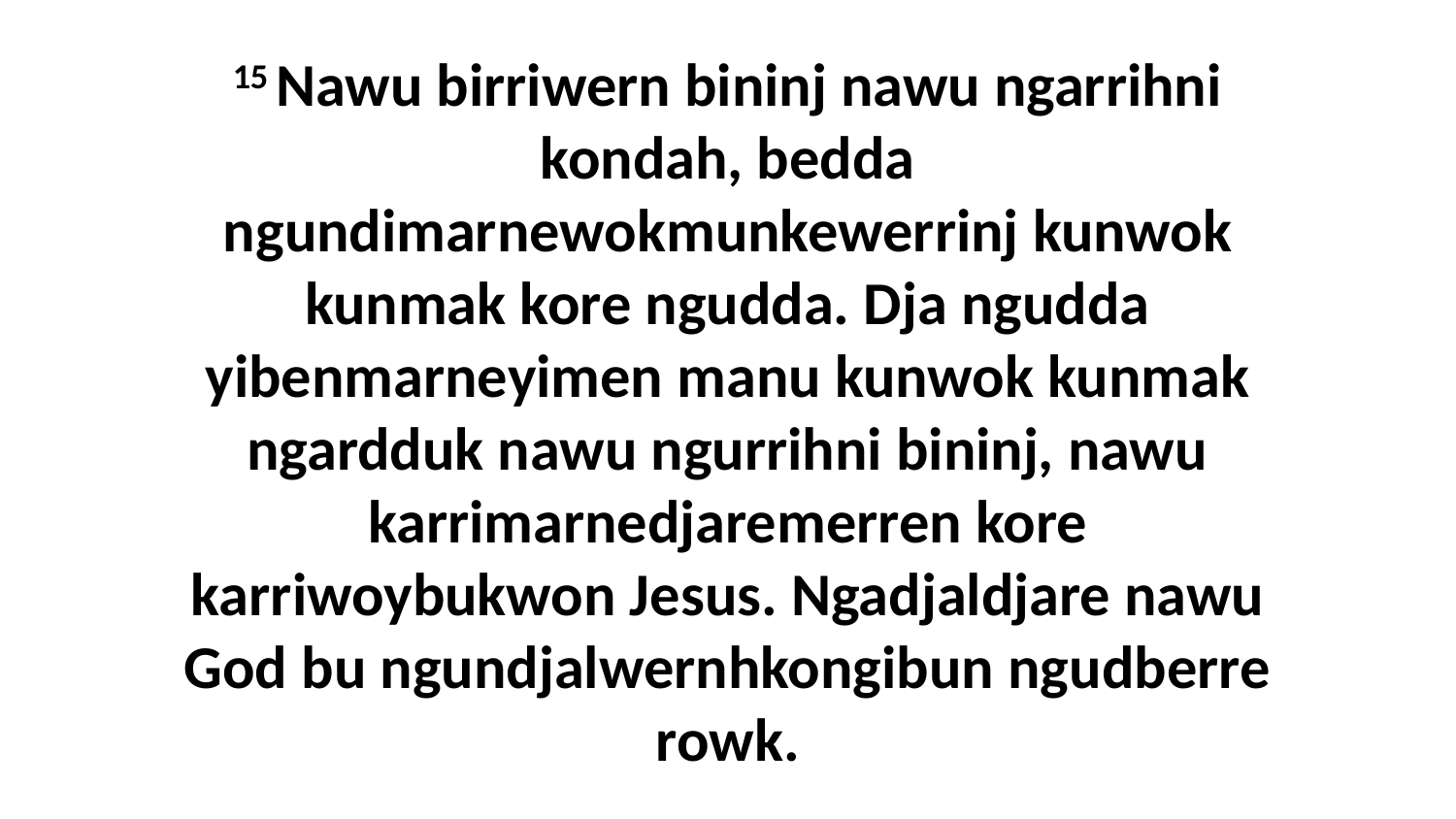

15 Nawu birriwern bininj nawu ngarrihni kondah, bedda ngundimarnewokmunkewerrinj kunwok kunmak kore ngudda. Dja ngudda yibenmarneyimen manu kunwok kunmak ngardduk nawu ngurrihni bininj, nawu karrimarnedjaremerren kore karriwoybukwon Jesus. Ngadjaldjare nawu God bu ngundjalwernhkongibun ngudberre rowk.